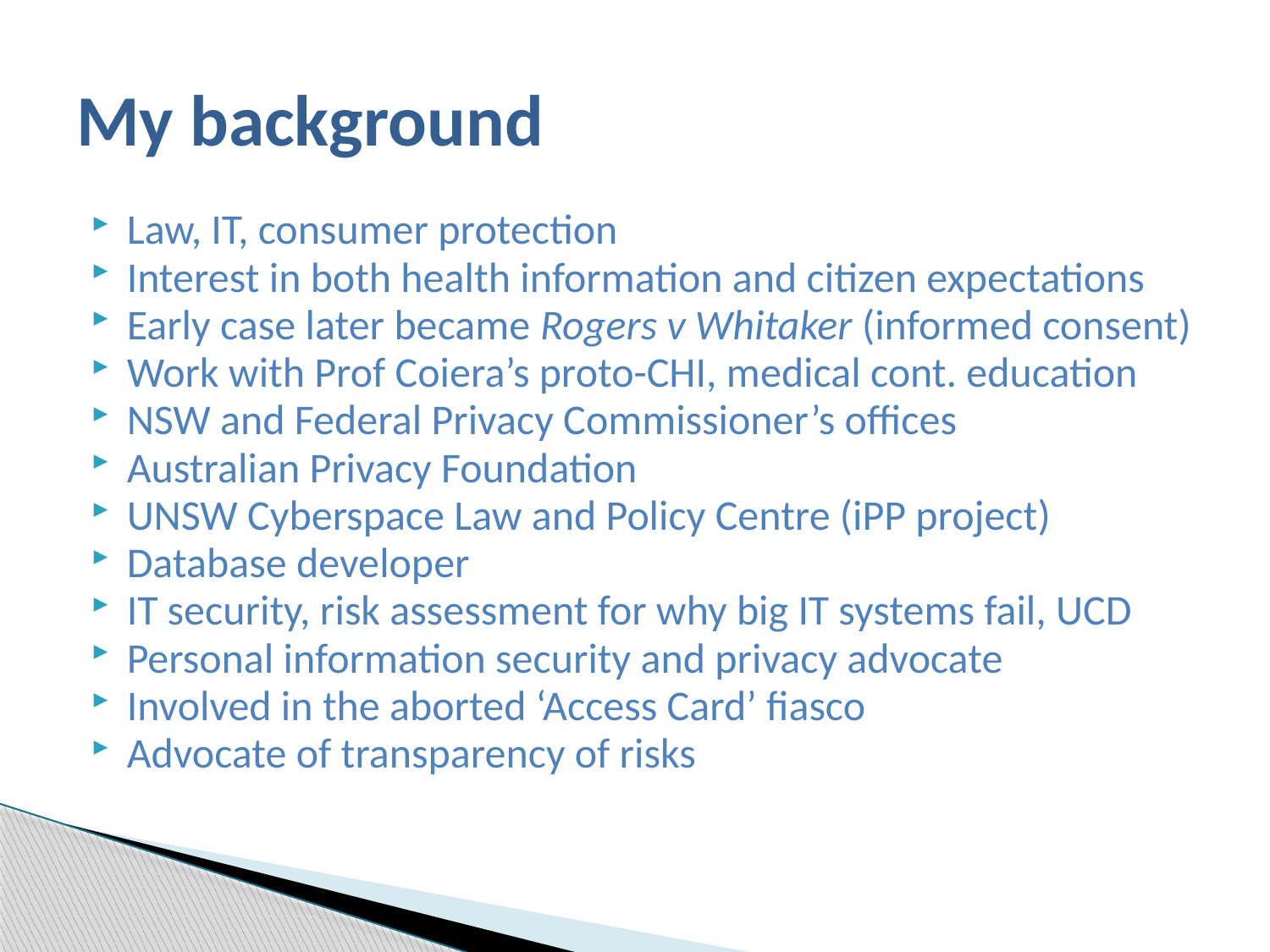

# My background
Law, IT, consumer protection
Interest in both health information and citizen expectations
Early case later became Rogers v Whitaker (informed consent)
Work with Prof Coiera’s proto-CHI, medical cont. education
NSW and Federal Privacy Commissioner’s offices
Australian Privacy Foundation
UNSW Cyberspace Law and Policy Centre (iPP project)
Database developer
IT security, risk assessment for why big IT systems fail, UCD
Personal information security and privacy advocate
Involved in the aborted ‘Access Card’ fiasco
Advocate of transparency of risks